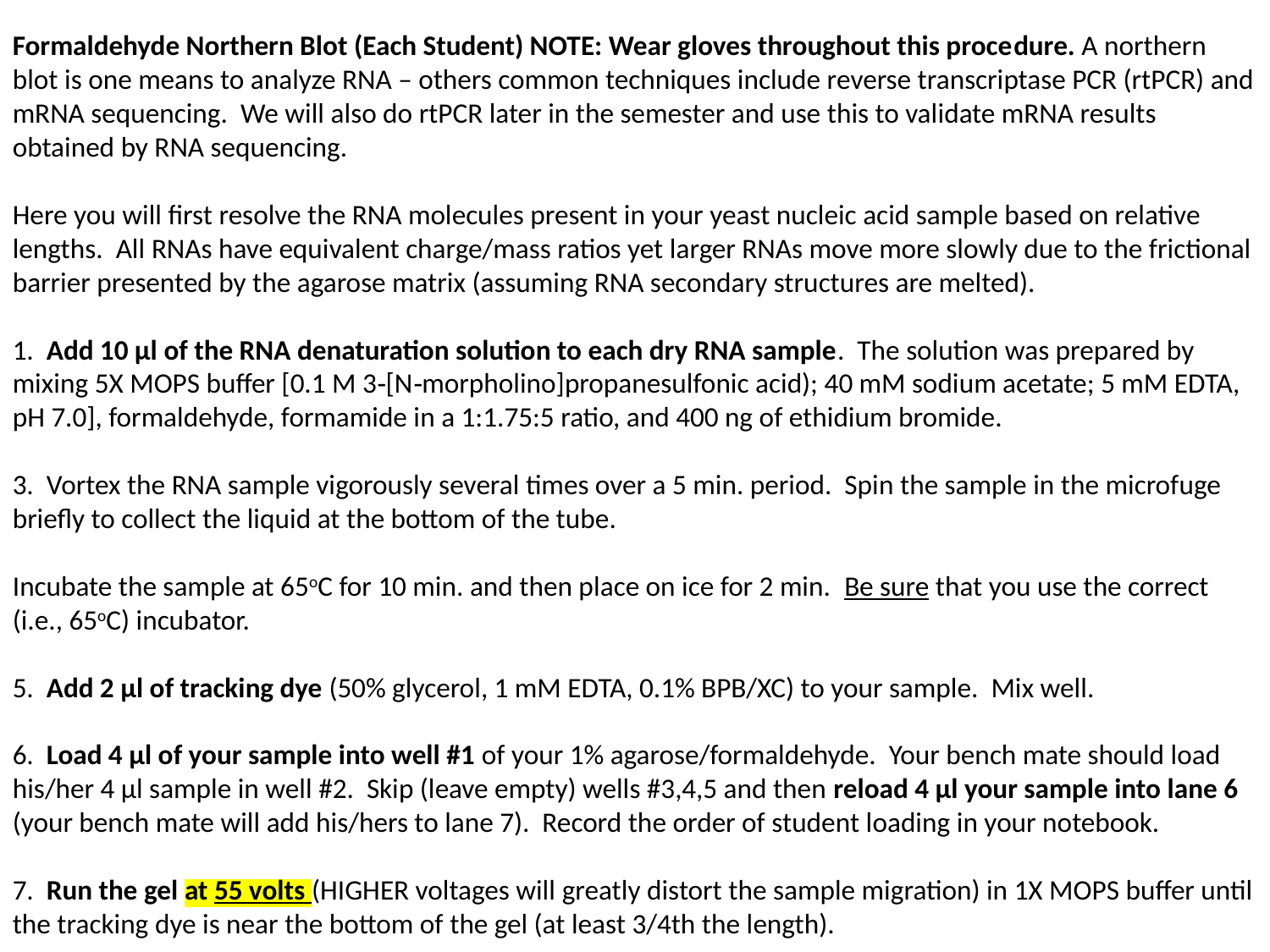

Formaldehyde Northern Blot (Each Student) NOTE: Wear gloves throughout this proce­dure. A northern blot is one means to analyze RNA – others common techniques include reverse transcriptase PCR (rtPCR) and mRNA sequencing.  We will also do rtPCR later in the semester and use this to validate mRNA results obtained by RNA sequencing.

Here you will first resolve the RNA molecules present in your yeast nucleic acid sample based on relative lengths.  All RNAs have equivalent charge/mass ratios yet larger RNAs move more slowly due to the frictional barrier presented by the agarose matrix (assuming RNA secondary structures are melted).

1.  Add 10 μl of the RNA denaturation solution to each dry RNA sample.  The solution was prepared by mixing 5X MOPS buffer [0.1 M 3‑[N‑morpholino]propanesulfonic acid); 40 mM sodium acetate; 5 mM EDTA, pH 7.0], formaldehyde, formamide in a 1:1.75:5 ratio, and 400 ng of ethidium bromide.

3.  Vortex the RNA sample vigorously several times over a 5 min. period.  Spin the sample in the microfuge briefly to collect the liquid at the bottom of the tube.

Incubate the sample at 65oC for 10 min. and then place on ice for 2 min.  Be sure that you use the correct (i.e., 65oC) incubator.

5.  Add 2 μl of tracking dye (50% glycerol, 1 mM EDTA, 0.1% BPB/XC) to your sample.  Mix well.

6.  Load 4 μl of your sample into well #1 of your 1% agarose/formaldehyde.  Your bench mate should load his/her 4 μl sample in well #2.  Skip (leave empty) wells #3,4,5 and then reload 4 μl your sample into lane 6 (your bench mate will add his/hers to lane 7).  Record the order of student loading in your notebook.

7.  Run the gel at 55 volts (HIGHER voltages will greatly distort the sample migration) in 1X MOPS buffer until the tracking dye is near the bottom of the gel (at least 3/4th the length).